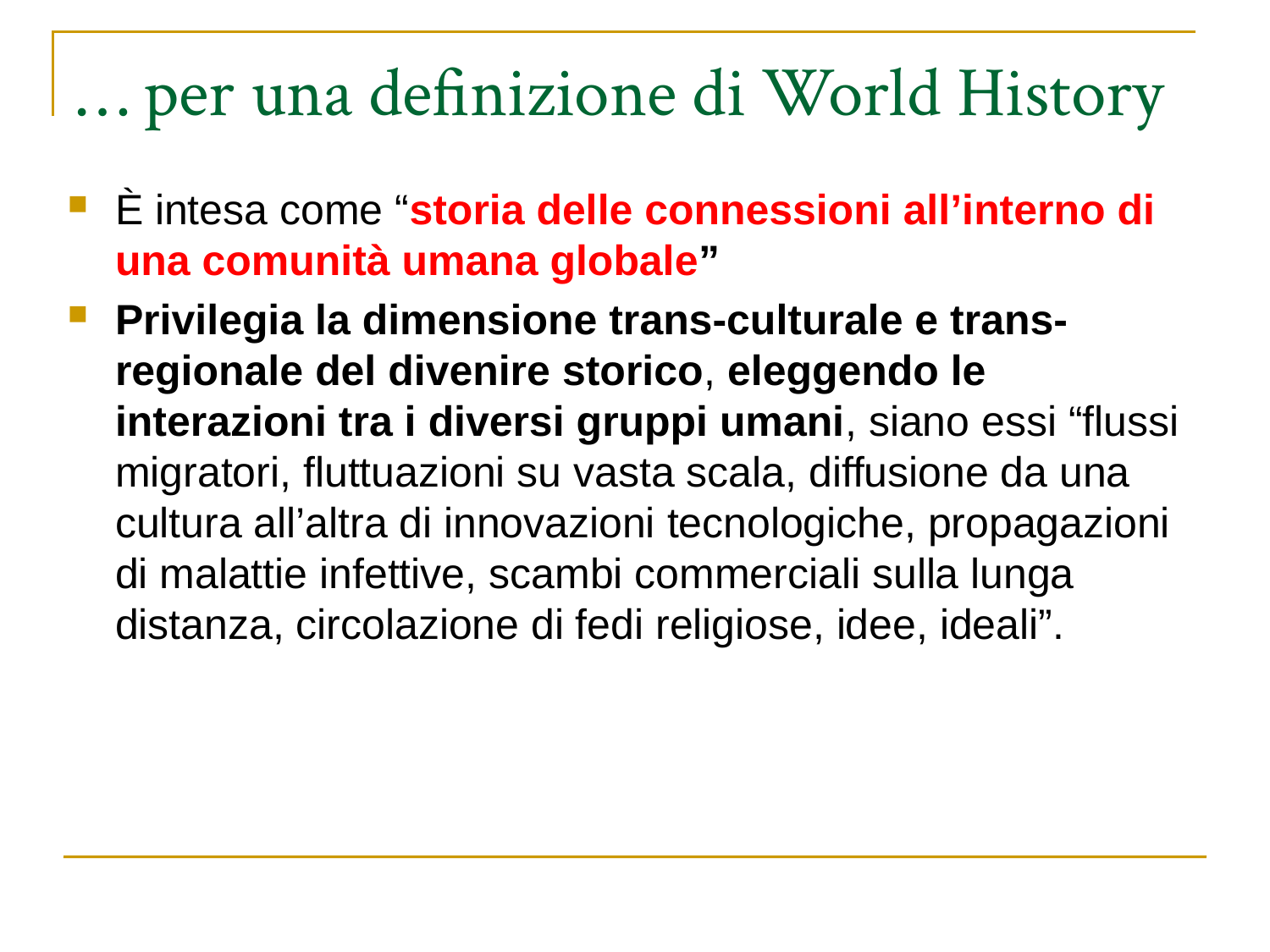

# … per una definizione di World History
È intesa come “storia delle connessioni all’interno di una comunità umana globale”
Privilegia la dimensione trans-culturale e trans-regionale del divenire storico, eleggendo le interazioni tra i diversi gruppi umani, siano essi “flussi migratori, fluttuazioni su vasta scala, diffusione da una cultura all’altra di innovazioni tecnologiche, propagazioni di malattie infettive, scambi commerciali sulla lunga distanza, circolazione di fedi religiose, idee, ideali”.